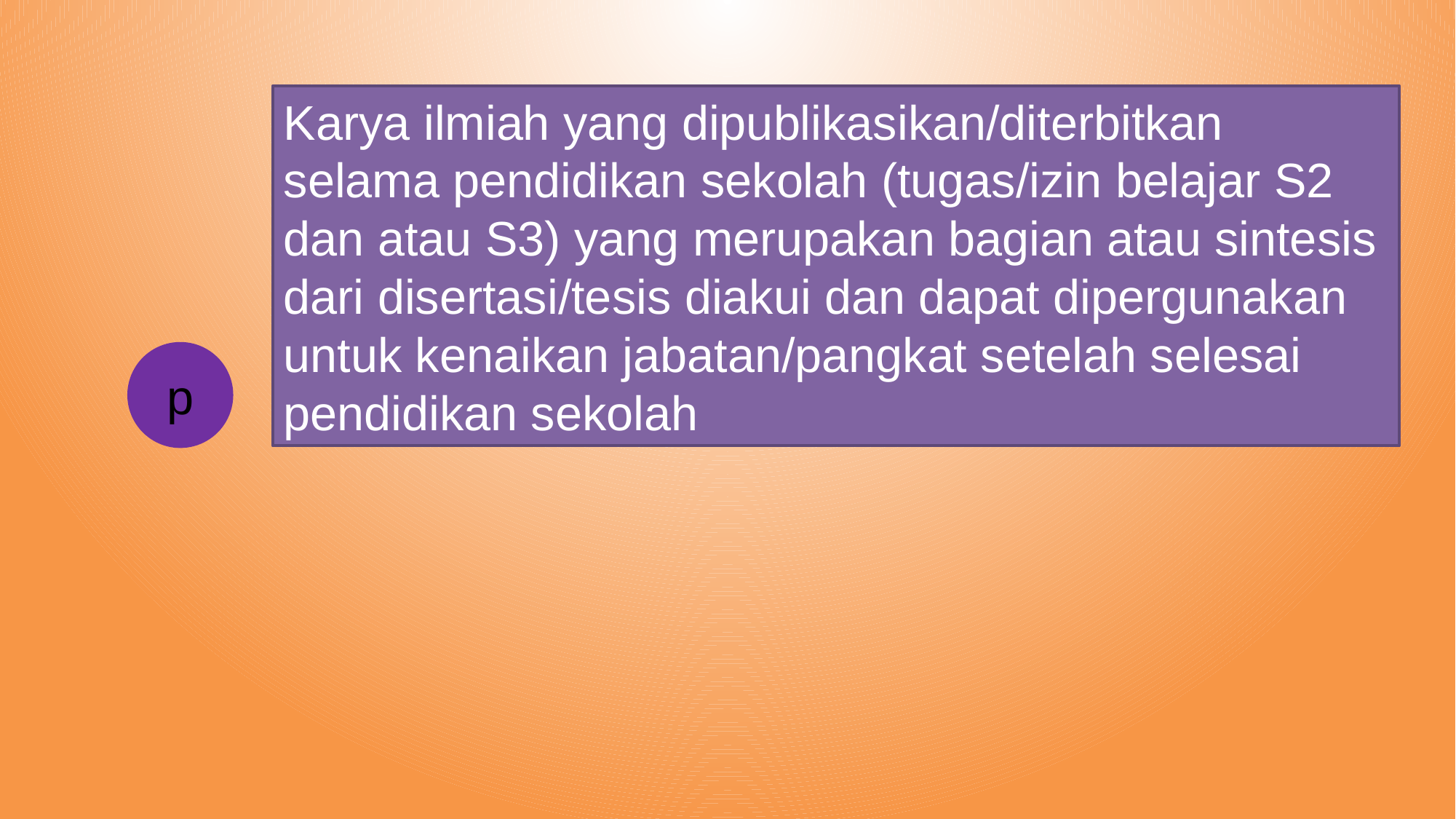

Karya ilmiah yang dipublikasikan/diterbitkan selama pendidikan sekolah (tugas/izin belajar S2 dan atau S3) yang merupakan bagian atau sintesis dari disertasi/tesis diakui dan dapat dipergunakan untuk kenaikan jabatan/pangkat setelah selesai pendidikan sekolah
p